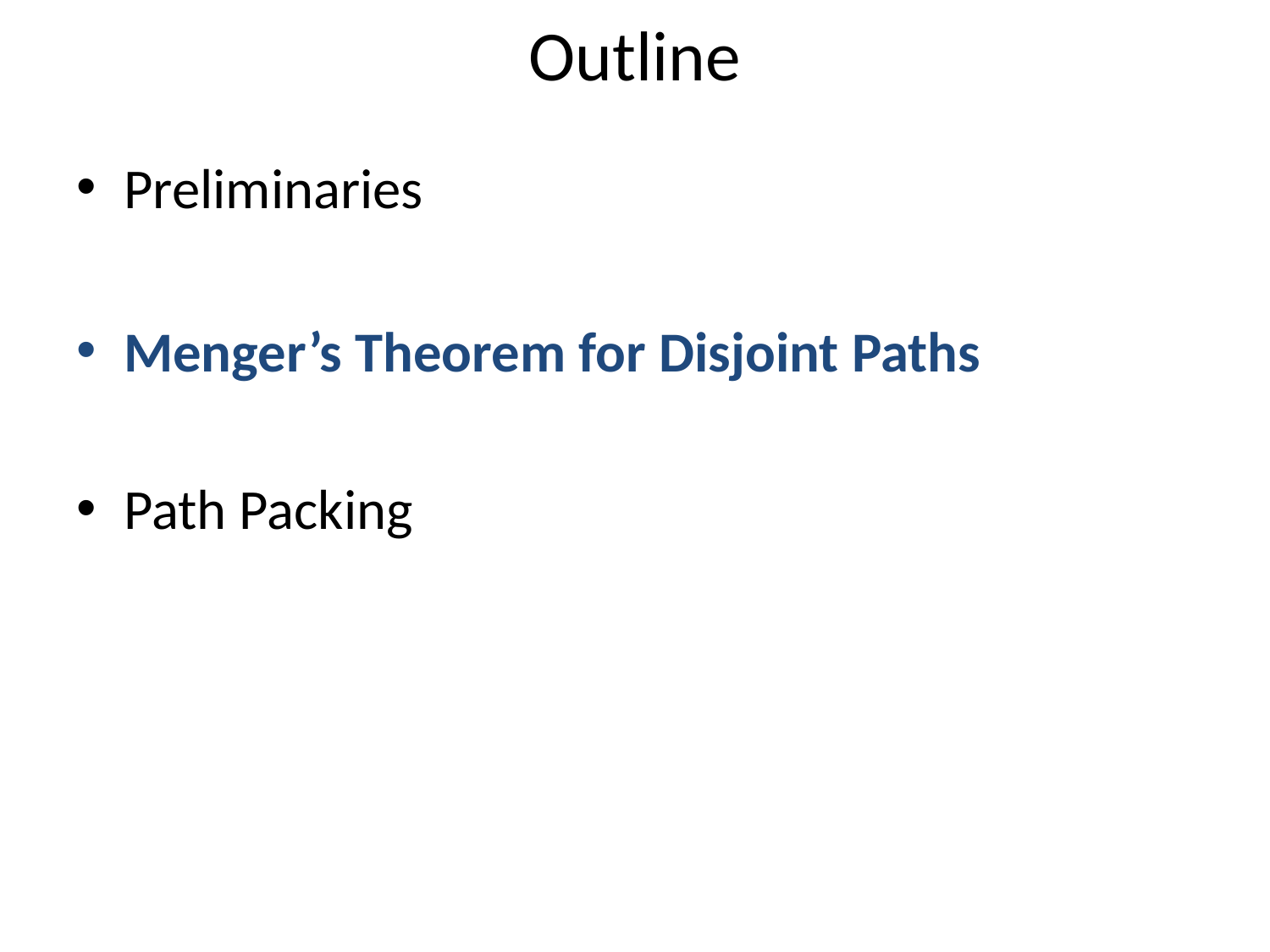

# Outline
Preliminaries

Menger’s Theorem for Disjoint Paths

Path Packing